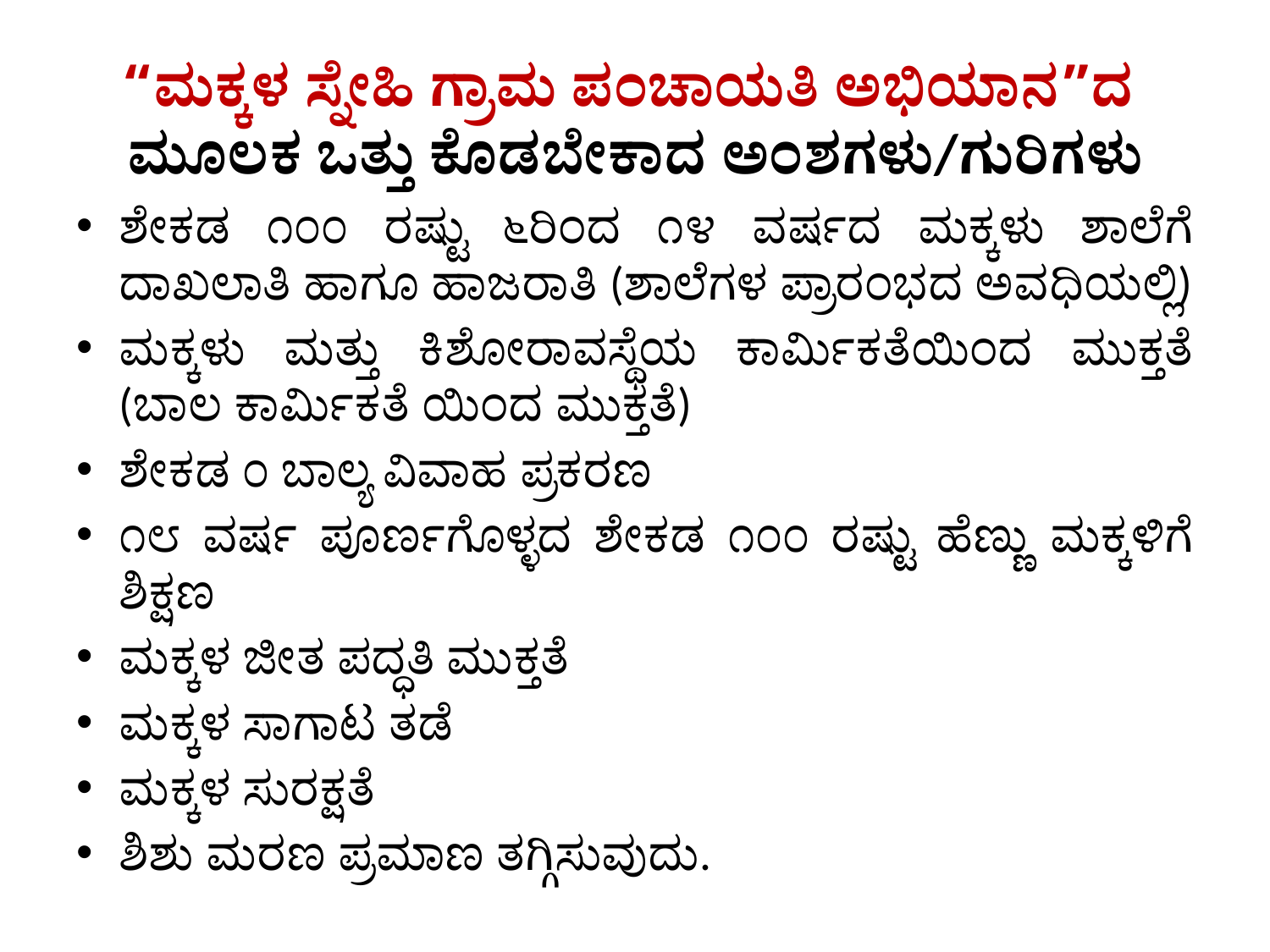

# “ಮಕ್ಕಳ ಸ್ನೇಹಿ ಗ್ರಾಮ ಪಂಚಾಯತಿ ಅಭಿಯಾನ”ದ ಮೂಲಕ ಒತ್ತು ಕೊಡಬೇಕಾದ ಅಂಶಗಳು/ಗುರಿಗಳು
ಶೇಕಡ ೧೦೦ ರಷ್ಟು ೬ರಿಂದ ೧೪ ವರ್ಷದ ಮಕ್ಕಳು ಶಾಲೆಗೆ ದಾಖಲಾತಿ ಹಾಗೂ ಹಾಜರಾತಿ (ಶಾಲೆಗಳ ಪ್ರಾರಂಭದ ಅವಧಿಯಲ್ಲಿ)
ಮಕ್ಕಳು ಮತ್ತು ಕಿಶೋರಾವಸ್ಥೆಯ ಕಾರ್ಮಿಕತೆಯಿಂದ ಮುಕ್ತತೆ (ಬಾಲ ಕಾರ್ಮಿಕತೆ ಯಿಂದ ಮುಕ್ತತೆ)
ಶೇಕಡ ೦ ಬಾಲ್ಯ ವಿವಾಹ ಪ್ರಕರಣ
೧೮ ವರ್ಷ ಪೂರ್ಣಗೊಳ್ಳದ ಶೇಕಡ ೧೦೦ ರಷ್ಟು ಹೆಣ್ಣು ಮಕ್ಕಳಿಗೆ ಶಿಕ್ಷಣ
ಮಕ್ಕಳ ಜೀತ ಪದ್ಧತಿ ಮುಕ್ತತೆ
ಮಕ್ಕಳ ಸಾಗಾಟ ತಡೆ
ಮಕ್ಕಳ ಸುರಕ್ಷತೆ
ಶಿಶು ಮರಣ ಪ್ರಮಾಣ ತಗ್ಗಿಸುವುದು.